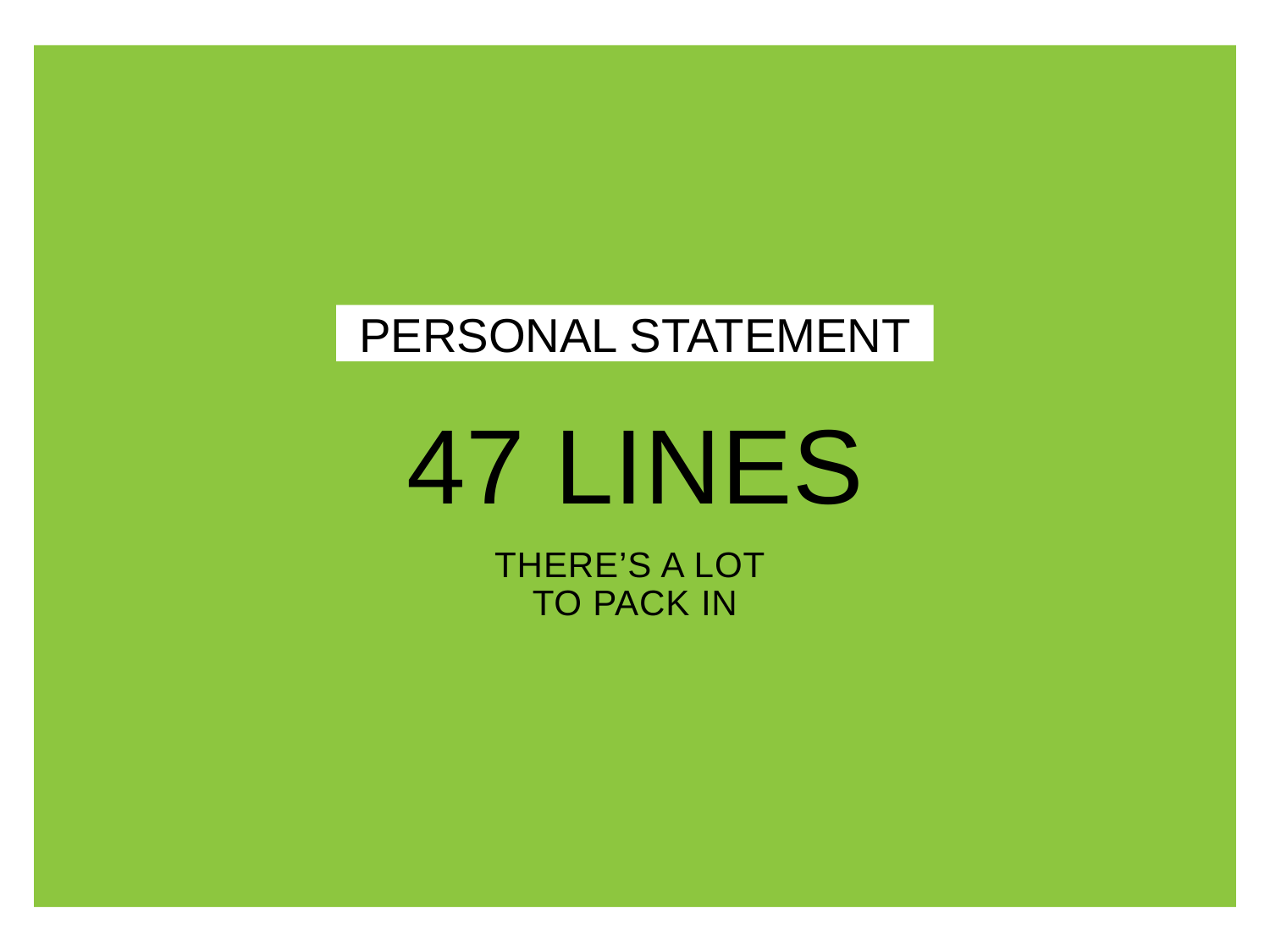

Personal Statement
47 lines
There’s a lot
to pack in